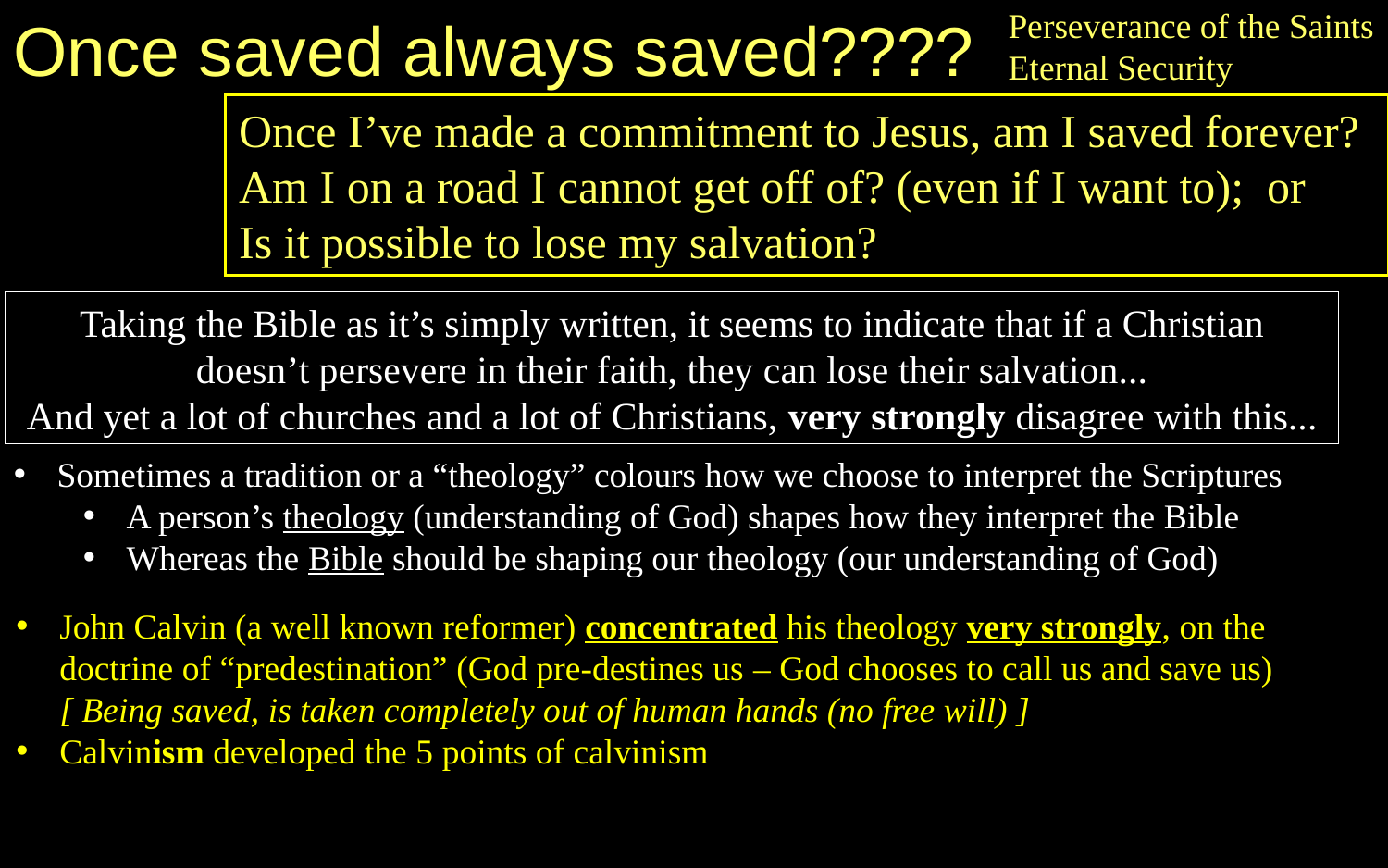

Once saved always saved????
Perseverance of the Saints
Eternal Security
Once I’ve made a commitment to Jesus, am I saved forever?
Am I on a road I cannot get off of? (even if I want to);  or
Is it possible to lose my salvation?
Taking the Bible as it’s simply written, it seems to indicate that if a Christian doesn’t persevere in their faith, they can lose their salvation...
And yet a lot of churches and a lot of Christians, very strongly disagree with this...
Sometimes a tradition or a “theology” colours how we choose to interpret the Scriptures
A person’s theology (understanding of God) shapes how they interpret the Bible
Whereas the Bible should be shaping our theology (our understanding of God)
John Calvin (a well known reformer) concentrated his theology very strongly, on the doctrine of “predestination” (God pre-destines us – God chooses to call us and save us)
[ Being saved, is taken completely out of human hands (no free will) ]
Calvinism developed the 5 points of calvinism